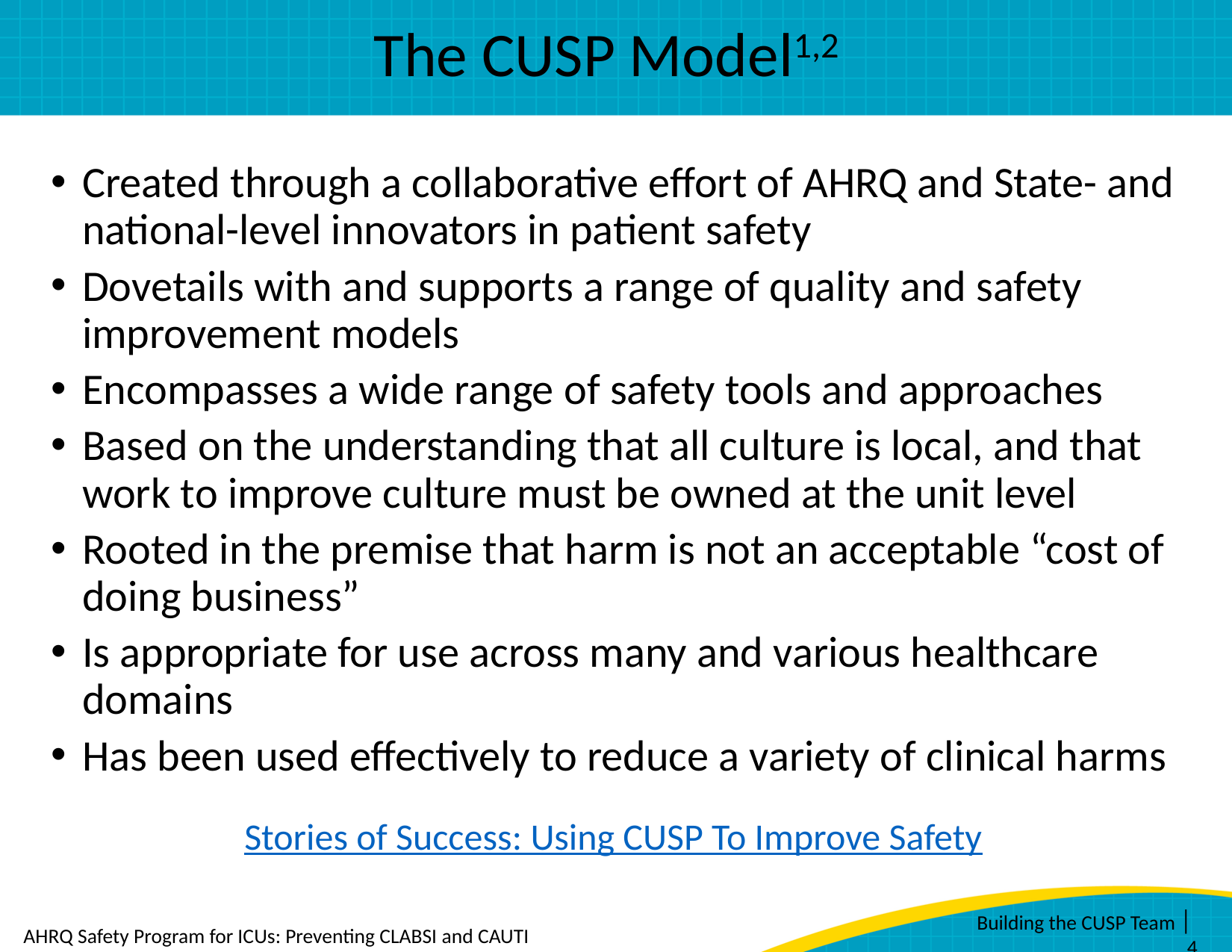

# The CUSP Model1,2
Created through a collaborative effort of AHRQ and State- and national-level innovators in patient safety
Dovetails with and supports a range of quality and safety improvement models
Encompasses a wide range of safety tools and approaches
Based on the understanding that all culture is local, and that work to improve culture must be owned at the unit level
Rooted in the premise that harm is not an acceptable “cost of doing business”
Is appropriate for use across many and various healthcare domains
Has been used effectively to reduce a variety of clinical harms
Stories of Success: Using CUSP To Improve Safety
 Building the CUSP Team ׀ 4
AHRQ Safety Program for ICUs: Preventing CLABSI and CAUTI